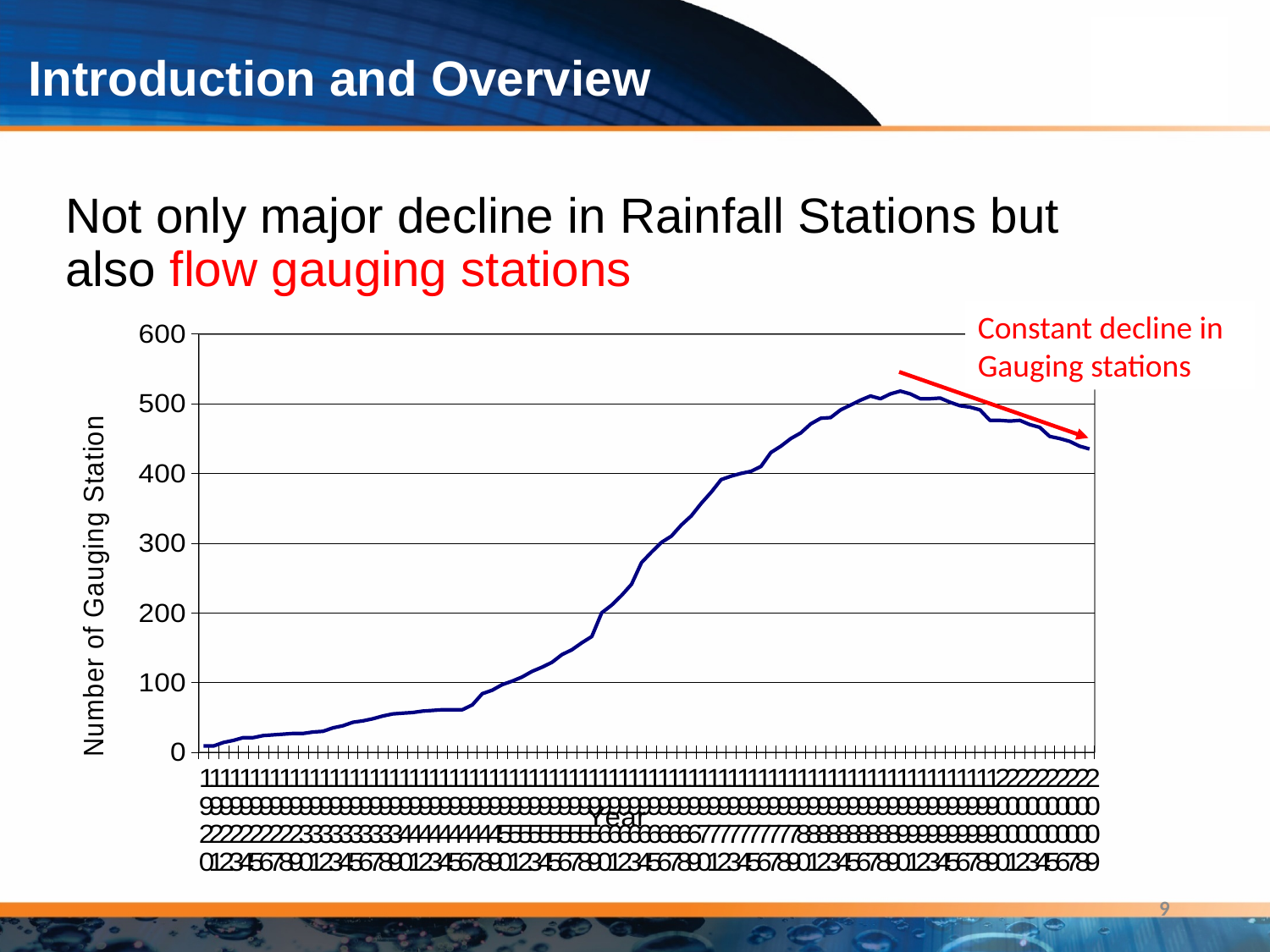

# Introduction and Overview
Not only major decline in Rainfall Stations but also flow gauging stations

Constant decline in Gauging stations

### Chart

| Category |  |
|---|---|
| 1920 | 9.0 |
| 1921 | 9.0 |
| 1922 | 14.0 |
| 1923 | 17.0 |
| 1924 | 21.0 |
| 1925 | 21.0 |
| 1926 | 24.0 |
| 1927 | 25.0 |
| 1928 | 26.0 |
| 1929 | 27.0 |
| 1930 | 27.0 |
| 1931 | 29.0 |
| 1932 | 30.0 |
| 1933 | 35.0 |
| 1934 | 38.0 |
| 1935 | 43.0 |
| 1936 | 45.0 |
| 1937 | 48.0 |
| 1938 | 52.0 |
| 1939 | 55.0 |
| 1940 | 56.0 |
| 1941 | 57.0 |
| 1942 | 59.0 |
| 1943 | 60.0 |
| 1944 | 61.0 |
| 1945 | 61.0 |
| 1946 | 61.0 |
| 1947 | 68.0 |
| 1948 | 84.0 |
| 1949 | 89.0 |
| 1950 | 97.0 |
| 1951 | 102.0 |
| 1952 | 108.0 |
| 1953 | 116.0 |
| 1954 | 122.0 |
| 1955 | 129.0 |
| 1956 | 140.0 |
| 1957 | 147.0 |
| 1958 | 157.0 |
| 1959 | 166.0 |
| 1960 | 200.0 |
| 1961 | 211.0 |
| 1962 | 225.0 |
| 1963 | 241.0 |
| 1964 | 272.0 |
| 1965 | 287.0 |
| 1966 | 301.0 |
| 1967 | 310.0 |
| 1968 | 326.0 |
| 1969 | 339.0 |
| 1970 | 357.0 |
| 1971 | 373.0 |
| 1972 | 391.0 |
| 1973 | 396.0 |
| 1974 | 400.0 |
| 1975 | 403.0 |
| 1976 | 410.0 |
| 1977 | 430.0 |
| 1978 | 439.0 |
| 1979 | 450.0 |
| 1980 | 458.0 |
| 1981 | 471.0 |
| 1982 | 479.0 |
| 1983 | 480.0 |
| 1984 | 491.0 |
| 1985 | 498.0 |
| 1986 | 505.0 |
| 1987 | 511.0 |
| 1988 | 507.0 |
| 1989 | 514.0 |
| 1990 | 518.0 |
| 1991 | 514.0 |
| 1992 | 507.0 |
| 1993 | 507.0 |
| 1994 | 508.0 |
| 1995 | 502.0 |
| 1996 | 497.0 |
| 1997 | 495.0 |
| 1998 | 491.0 |
| 1999 | 476.0 |
| 2000 | 476.0 |
| 2001 | 475.0 |
| 2002 | 476.0 |
| 2003 | 470.0 |
| 2004 | 466.0 |
| 2005 | 453.0 |
| 2006 | 450.0 |
| 2007 | 446.0 |
| 2008 | 439.0 |
| 2009 | 435.0 |
9